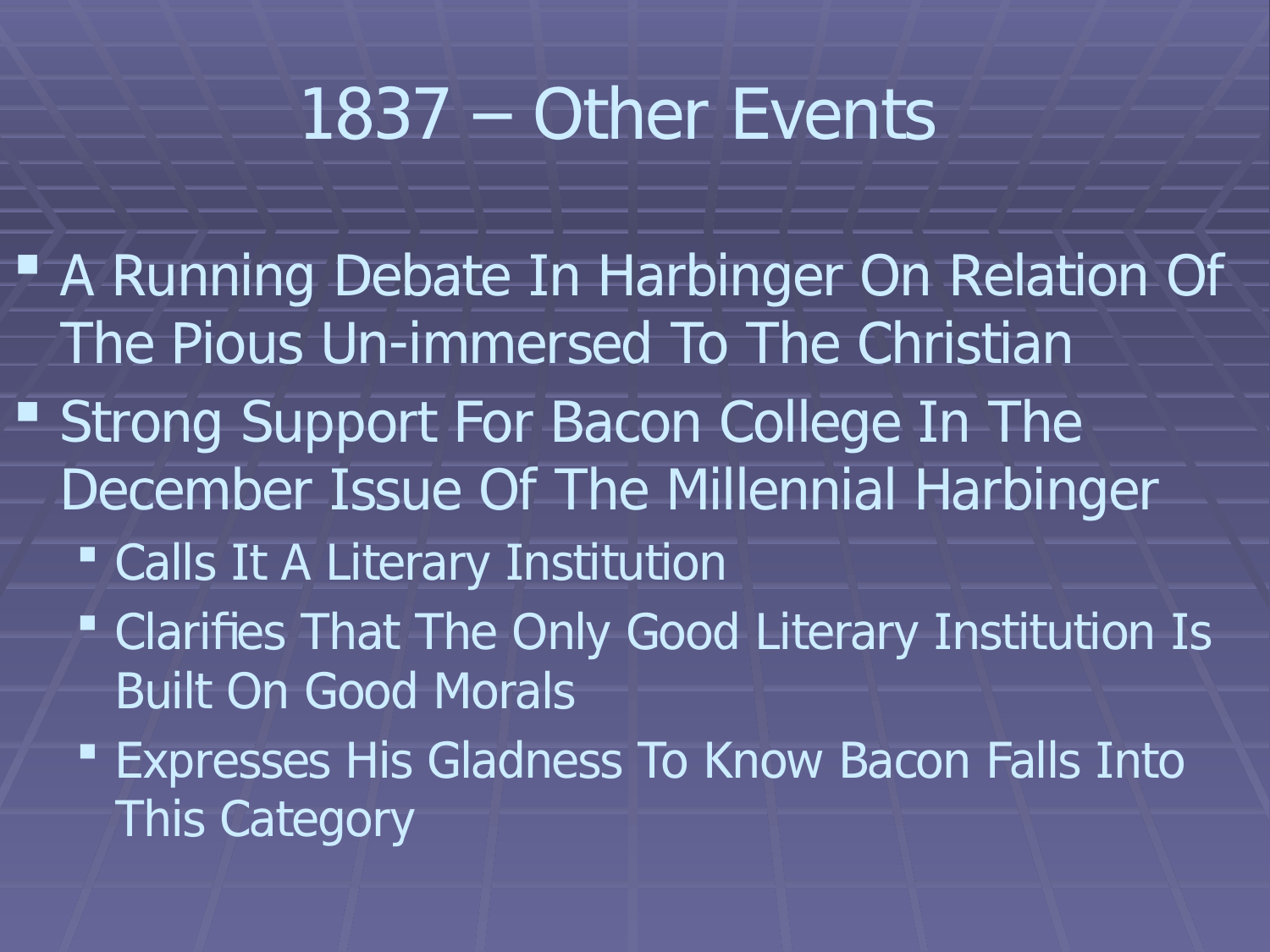

# 1837 – Other Events
A Running Debate In Harbinger On Relation Of The Pious Un-immersed To The Christian
Strong Support For Bacon College In The December Issue Of The Millennial Harbinger
Calls It A Literary Institution
Clarifies That The Only Good Literary Institution Is Built On Good Morals
Expresses His Gladness To Know Bacon Falls Into This Category